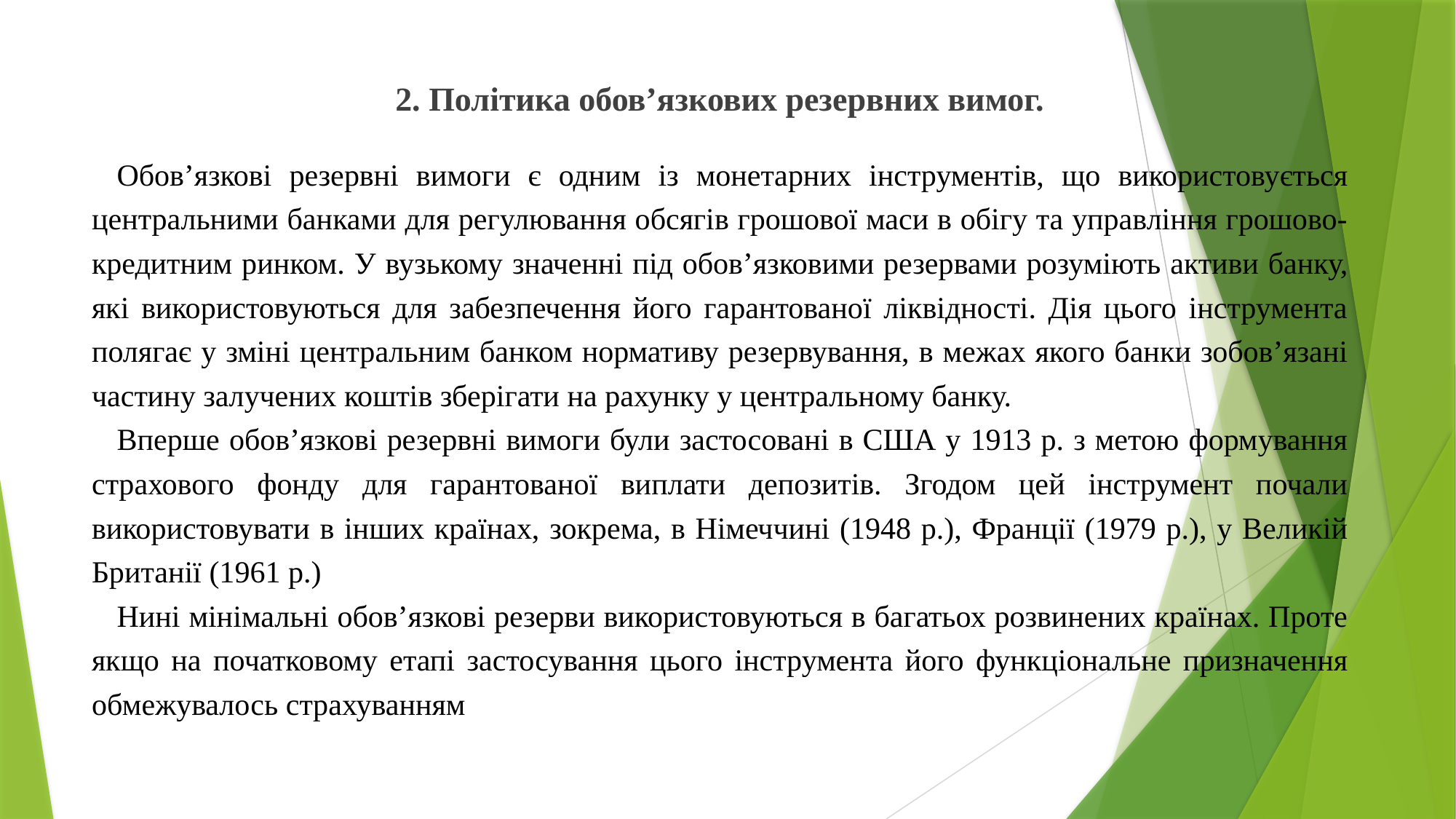

2. Політика обов’язкових резервних вимог.

	Обов’язкові резервні вимоги є одним із монетарних інструментів, що використовується центральними банками для регулювання обсягів грошової маси в обігу та управління грошово-кредитним ринком. У вузькому значенні під обов’язковими резервами розуміють активи банку, які використовуються для забезпечення його гарантованої ліквідності. Дія цього інструмента полягає у зміні центральним банком нормативу резервування, в межах якого банки зобов’язані частину залучених коштів зберігати на рахунку у центральному банку.
	Вперше обов’язкові резервні вимоги були застосовані в США у 1913 р. з метою формування страхового фонду для гарантованої виплати депозитів. Згодом цей інструмент почали використовувати в інших країнах, зокрема, в Німеччині (1948 р.), Франції (1979 р.), у Великій Британії (1961 р.)
	Нині мінімальні обов’язкові резерви використовуються в багатьох розвинених країнах. Проте якщо на початковому етапі застосування цього інструмента його функціональне призначення обмежувалось страхуванням